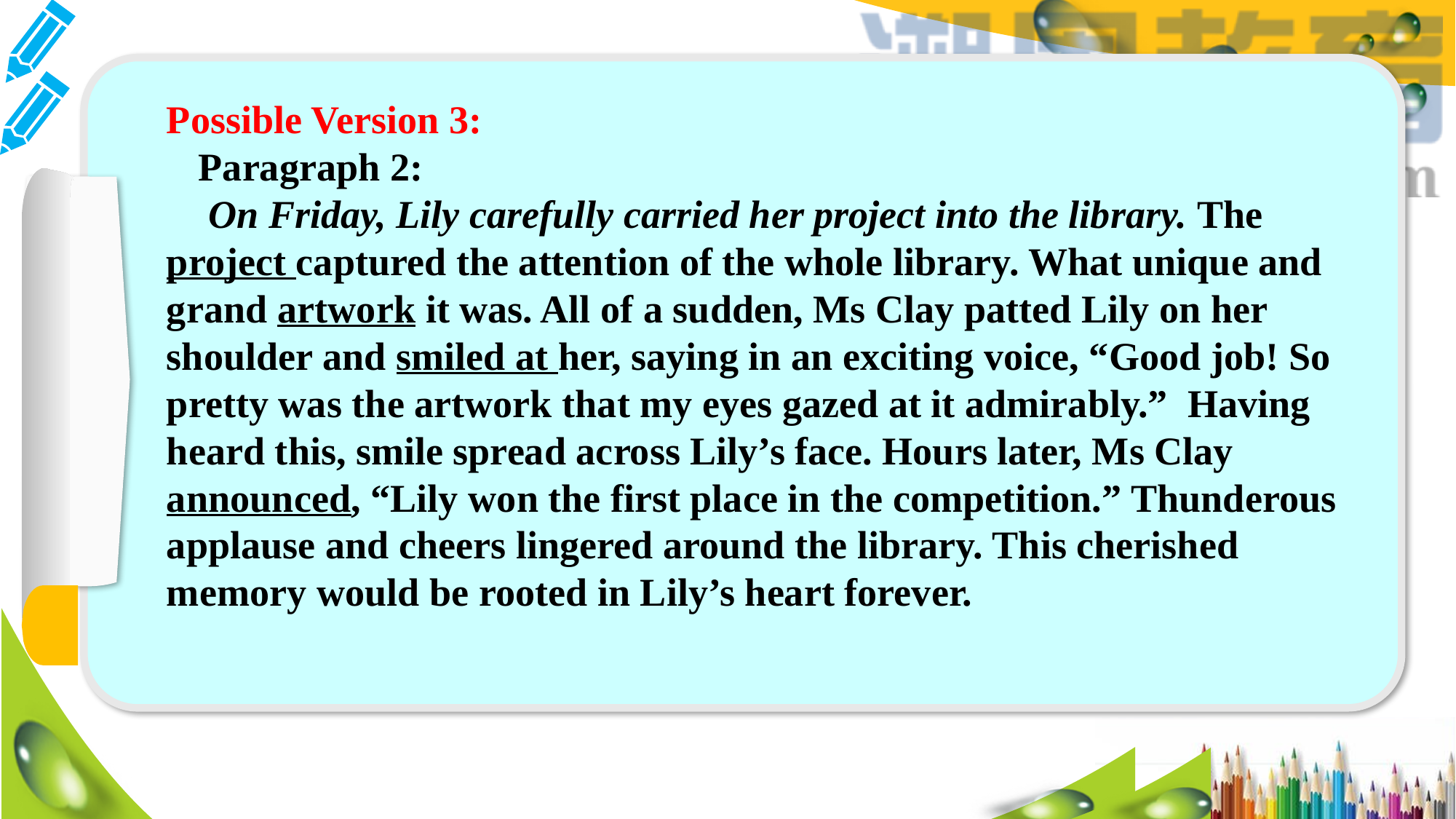

Possible Version 3:
Paragraph 2:
 On Friday, Lily carefully carried her project into the library. The project captured the attention of the whole library. What unique and grand artwork it was. All of a sudden, Ms Clay patted Lily on her shoulder and smiled at her, saying in an exciting voice, “Good job! So pretty was the artwork that my eyes gazed at it admirably.”  Having heard this, smile spread across Lily’s face. Hours later, Ms Clay announced, “Lily won the first place in the competition.” Thunderous applause and cheers lingered around the library. This cherished memory would be rooted in Lily’s heart forever.
#